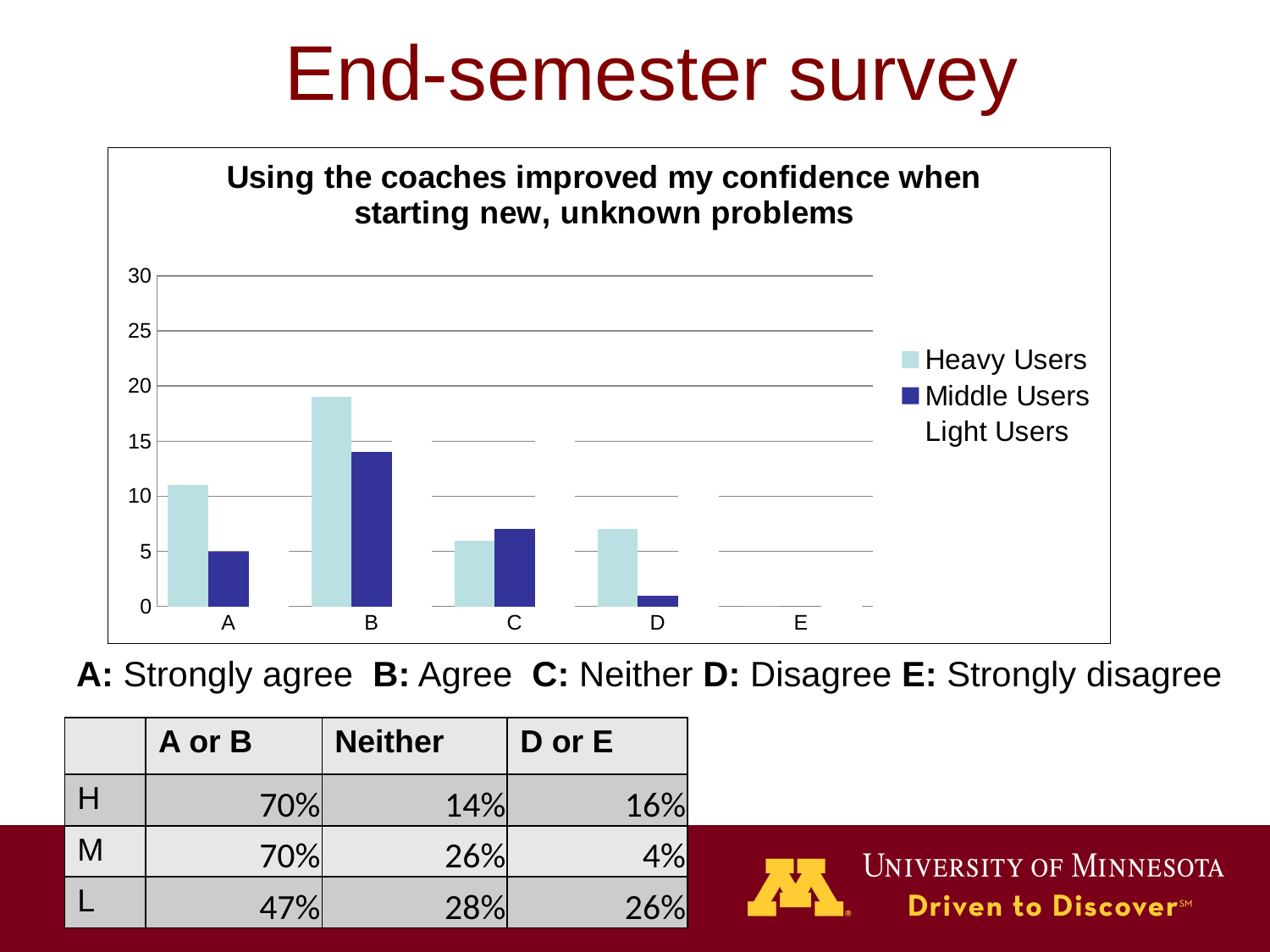

# End-semester survey

### Chart: Using the coaches improved my confidence when starting new, unknown problems

| Category |  |  |  |
|---|---|---|---|
| A | 11.0 | 5.0 | 8.0 |
| B | 19.0 | 14.0 | 19.0 |
| C | 6.0 | 7.0 | 16.0 |
| D | 7.0 | 1.0 | 10.0 |
| E | 0.0 | 0.0 | 5.0 |
A: Strongly agree  B: Agree  C: Neither D: Disagree E: Strongly disagree
|  | A or B | Neither | D or E |
| --- | --- | --- | --- |
| H | 70% | 14% | 16% |
| M | 70% | 26% | 4% |
| L | 47% | 28% | 26% |